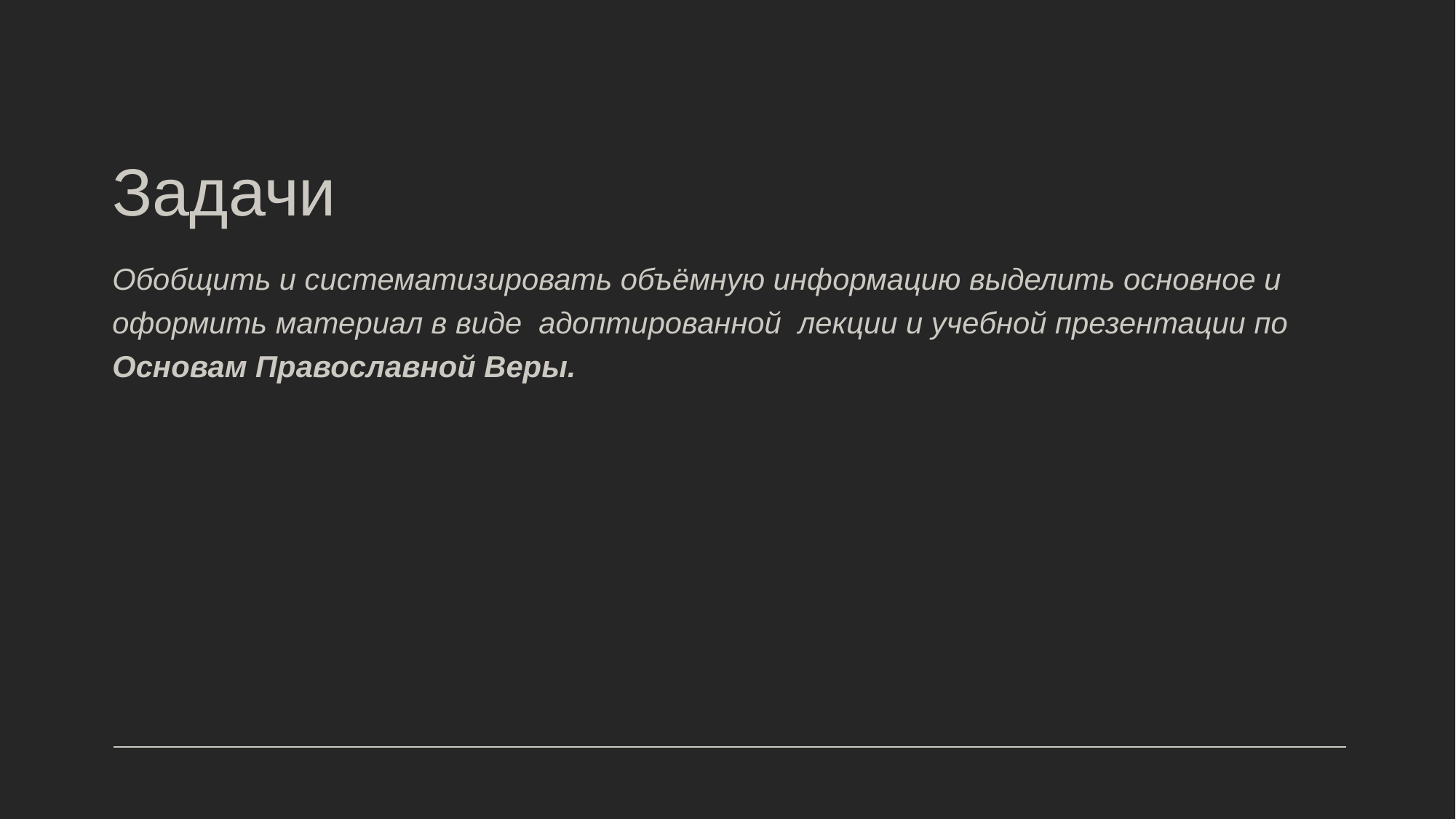

# Задачи
Обобщить и систематизировать объёмную информацию выделить основное и оформить материал в виде  адоптированной  лекции и учебной презентации по Основам Православной Веры.